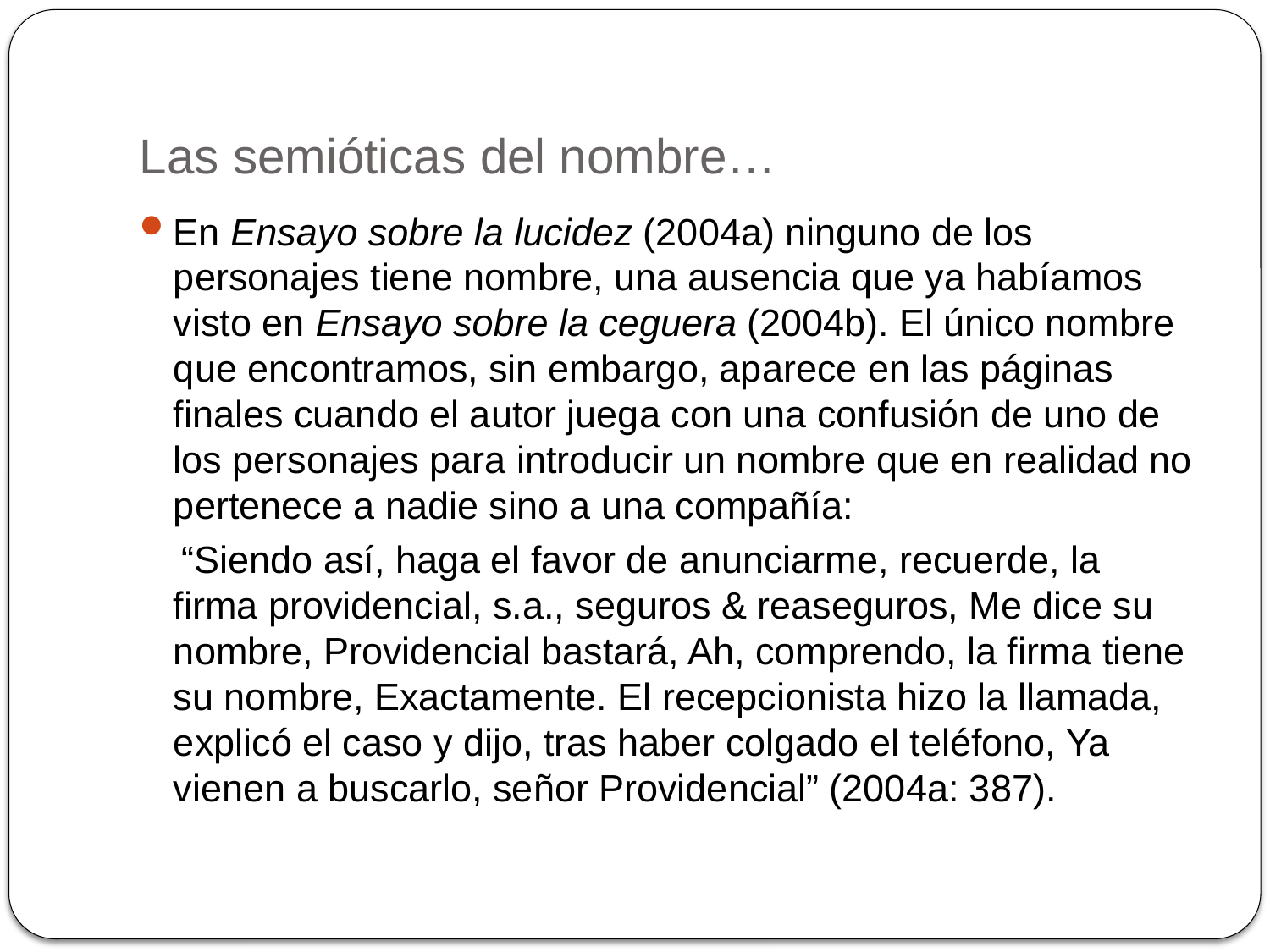

# Las semióticas del nombre…
En Ensayo sobre la lucidez (2004a) ninguno de los personajes tiene nombre, una ausencia que ya habíamos visto en Ensayo sobre la ceguera (2004b). El único nombre que encontramos, sin embargo, aparece en las páginas finales cuando el autor juega con una confusión de uno de los personajes para introducir un nombre que en realidad no pertenece a nadie sino a una compañía:
    “Siendo así, haga el favor de anunciarme, recuerde, la firma providencial, s.a., seguros & reaseguros, Me dice su nombre, Providencial bastará, Ah, comprendo, la firma tiene su nombre, Exactamente. El recepcionista hizo la llamada, explicó el caso y dijo, tras haber colgado el teléfono, Ya vienen a buscarlo, señor Providencial” (2004a: 387).